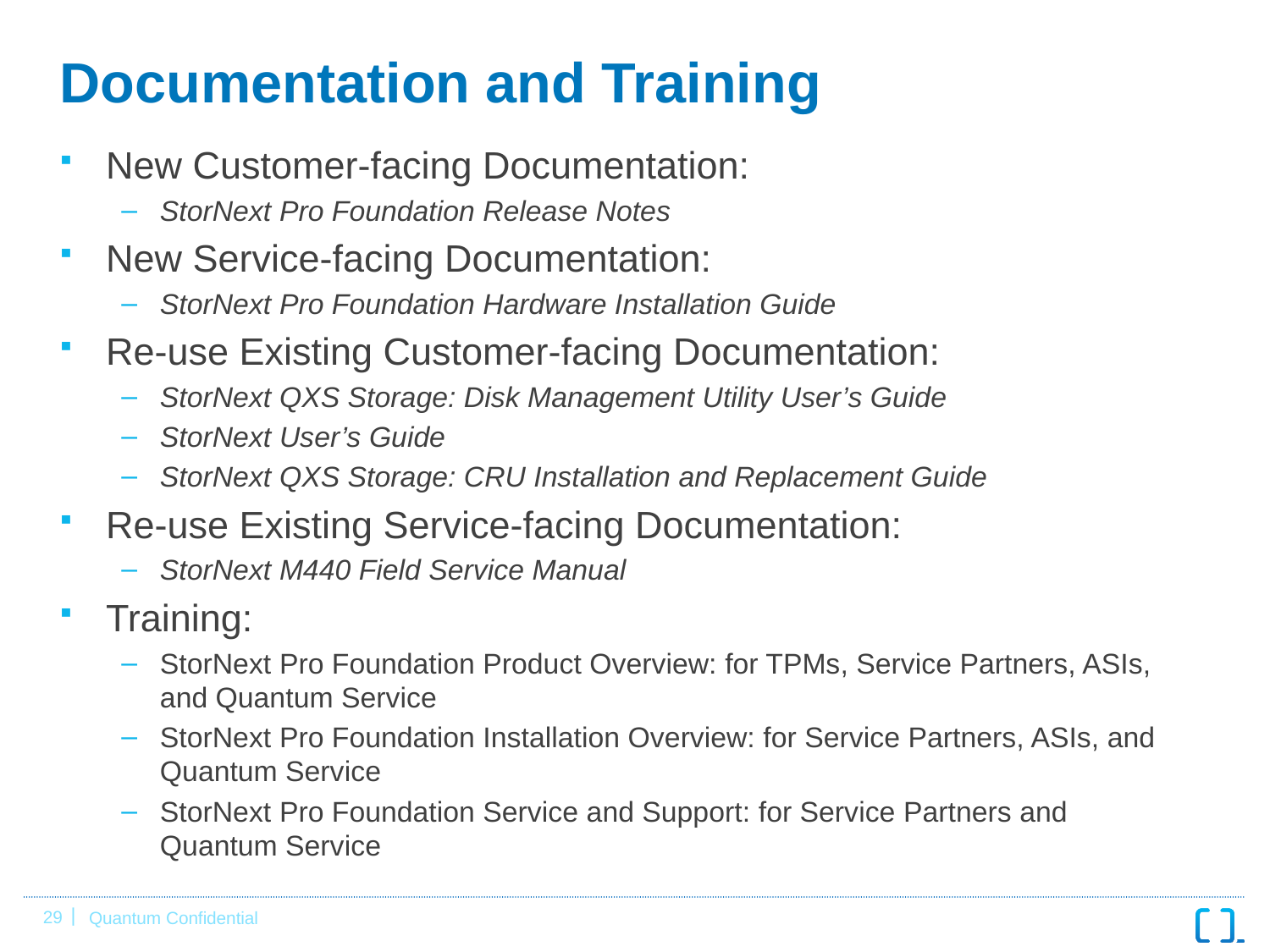

# Documentation and Training
New Customer-facing Documentation:
StorNext Pro Foundation Release Notes
New Service-facing Documentation:
StorNext Pro Foundation Hardware Installation Guide
Re-use Existing Customer-facing Documentation:
StorNext QXS Storage: Disk Management Utility User’s Guide
StorNext User’s Guide
StorNext QXS Storage: CRU Installation and Replacement Guide
Re-use Existing Service-facing Documentation:
StorNext M440 Field Service Manual
Training:
StorNext Pro Foundation Product Overview: for TPMs, Service Partners, ASIs, and Quantum Service
StorNext Pro Foundation Installation Overview: for Service Partners, ASIs, and Quantum Service
StorNext Pro Foundation Service and Support: for Service Partners and Quantum Service